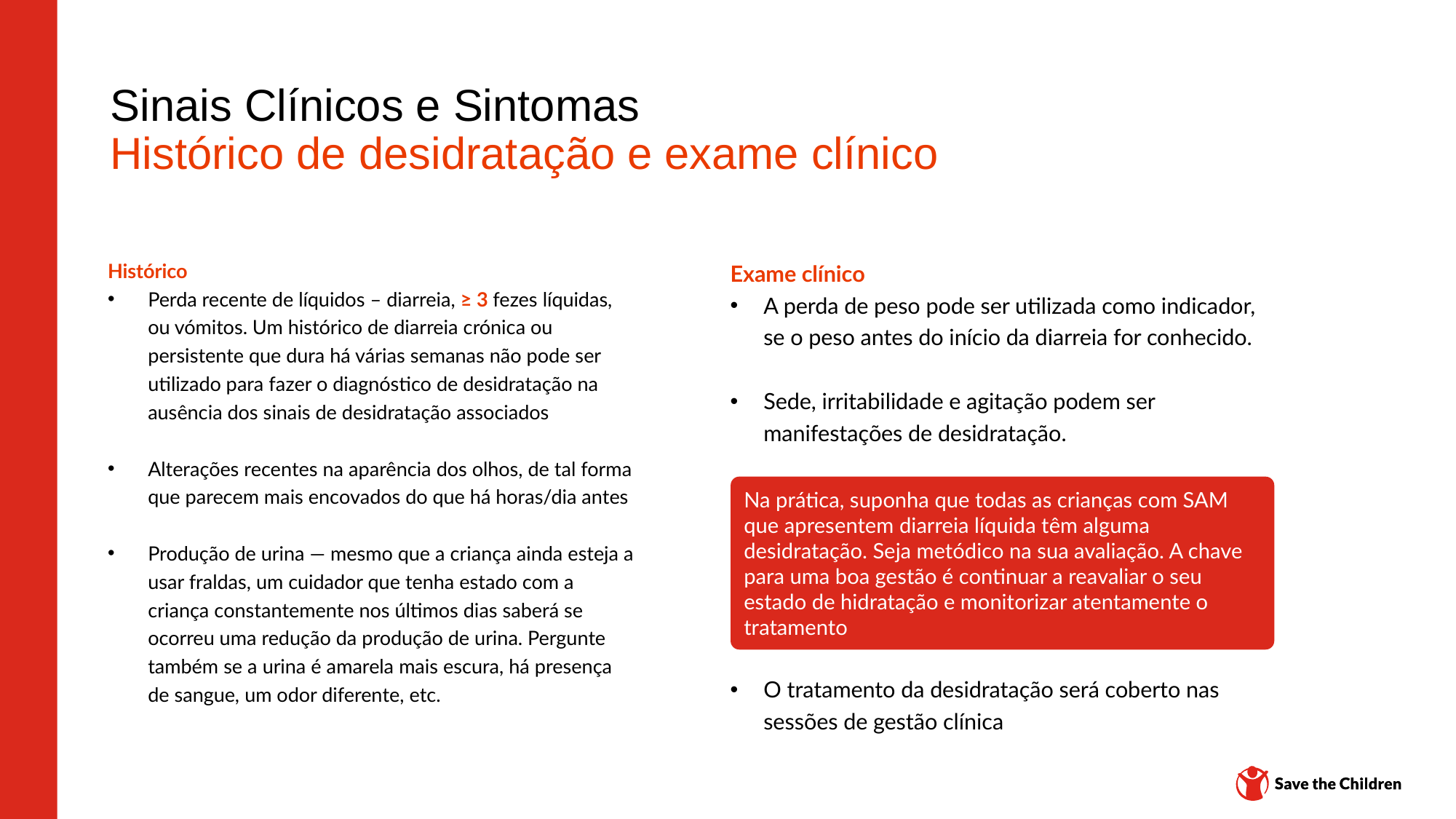

# Sinais Clínicos e Sintomas Histórico de desidratação e exame clínico
Exame clínico
A perda de peso pode ser utilizada como indicador, se o peso antes do início da diarreia for conhecido.

Sede, irritabilidade e agitação podem ser manifestações de desidratação.

O tratamento da desidratação será coberto nas sessões de gestão clínica
Histórico
Perda recente de líquidos – diarreia, ≥ 3 fezes líquidas, ou vómitos. Um histórico de diarreia crónica ou persistente que dura há várias semanas não pode ser utilizado para fazer o diagnóstico de desidratação na ausência dos sinais de desidratação associados

Alterações recentes na aparência dos olhos, de tal forma que parecem mais encovados do que há horas/dia antes

Produção de urina — mesmo que a criança ainda esteja a usar fraldas, um cuidador que tenha estado com a criança constantemente nos últimos dias saberá se ocorreu uma redução da produção de urina. Pergunte também se a urina é amarela mais escura, há presença de sangue, um odor diferente, etc.
Na prática, suponha que todas as crianças com SAM que apresentem diarreia líquida têm alguma desidratação. Seja metódico na sua avaliação. A chave para uma boa gestão é continuar a reavaliar o seu estado de hidratação e monitorizar atentamente o tratamento
Hub de conteúdo: CH1304412